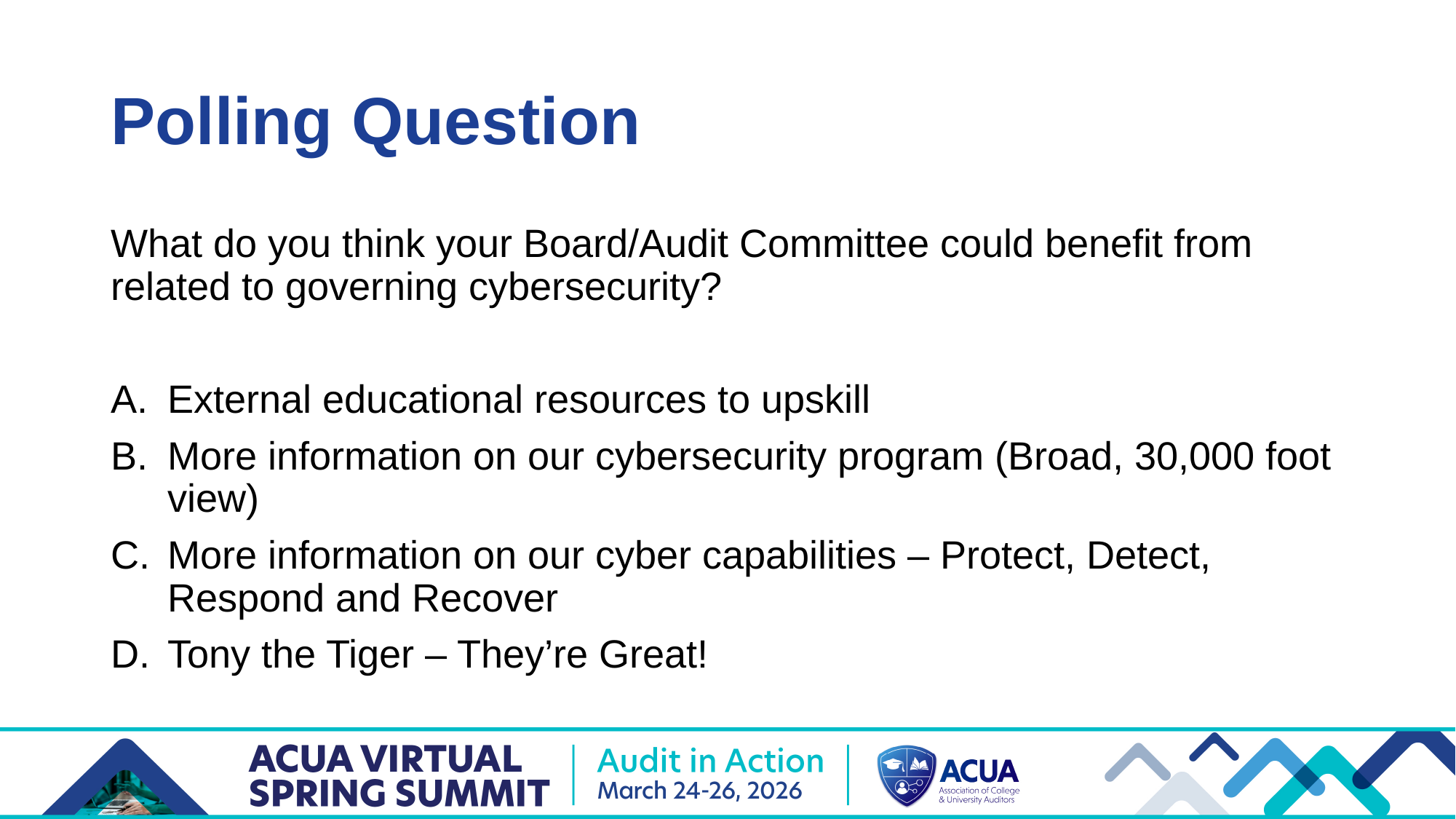

# Polling Question
What do you think your Board/Audit Committee could benefit from related to governing cybersecurity?

External educational resources to upskill
More information on our cybersecurity program (Broad, 30,000 foot view)
More information on our cyber capabilities – Protect, Detect, Respond and Recover
Tony the Tiger – They’re Great!